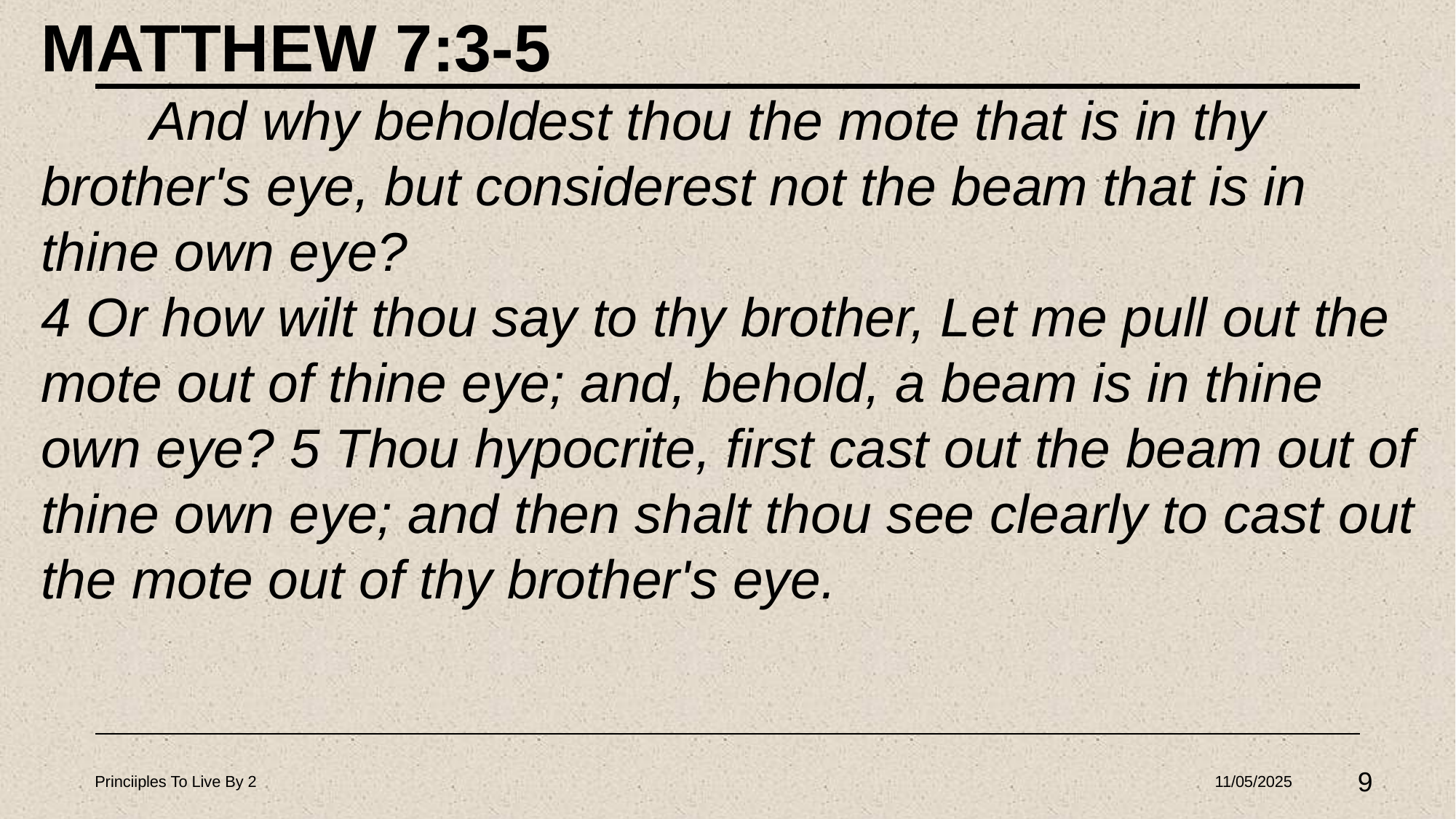

MATTHEW 7:3-5
	And why beholdest thou the mote that is in thy brother's eye, but considerest not the beam that is in thine own eye?
4 Or how wilt thou say to thy brother, Let me pull out the mote out of thine eye; and, behold, a beam is in thine own eye? 5 Thou hypocrite, first cast out the beam out of thine own eye; and then shalt thou see clearly to cast out the mote out of thy brother's eye.
Princiiples To Live By 2
11/05/2025
9